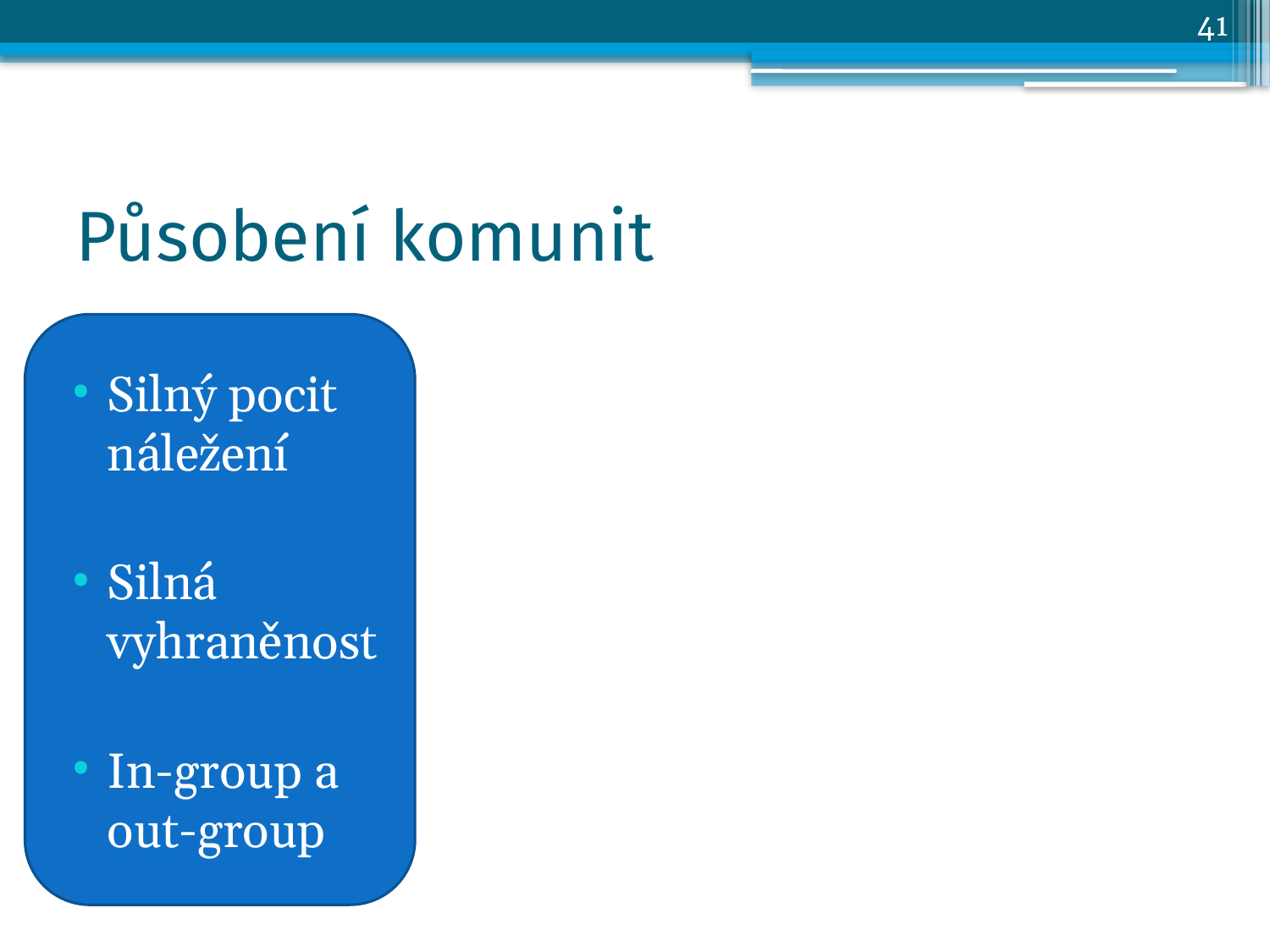

41
# Působení komunit
Silný pocit náležení

Silná vyhraněnost

In-group a out-group